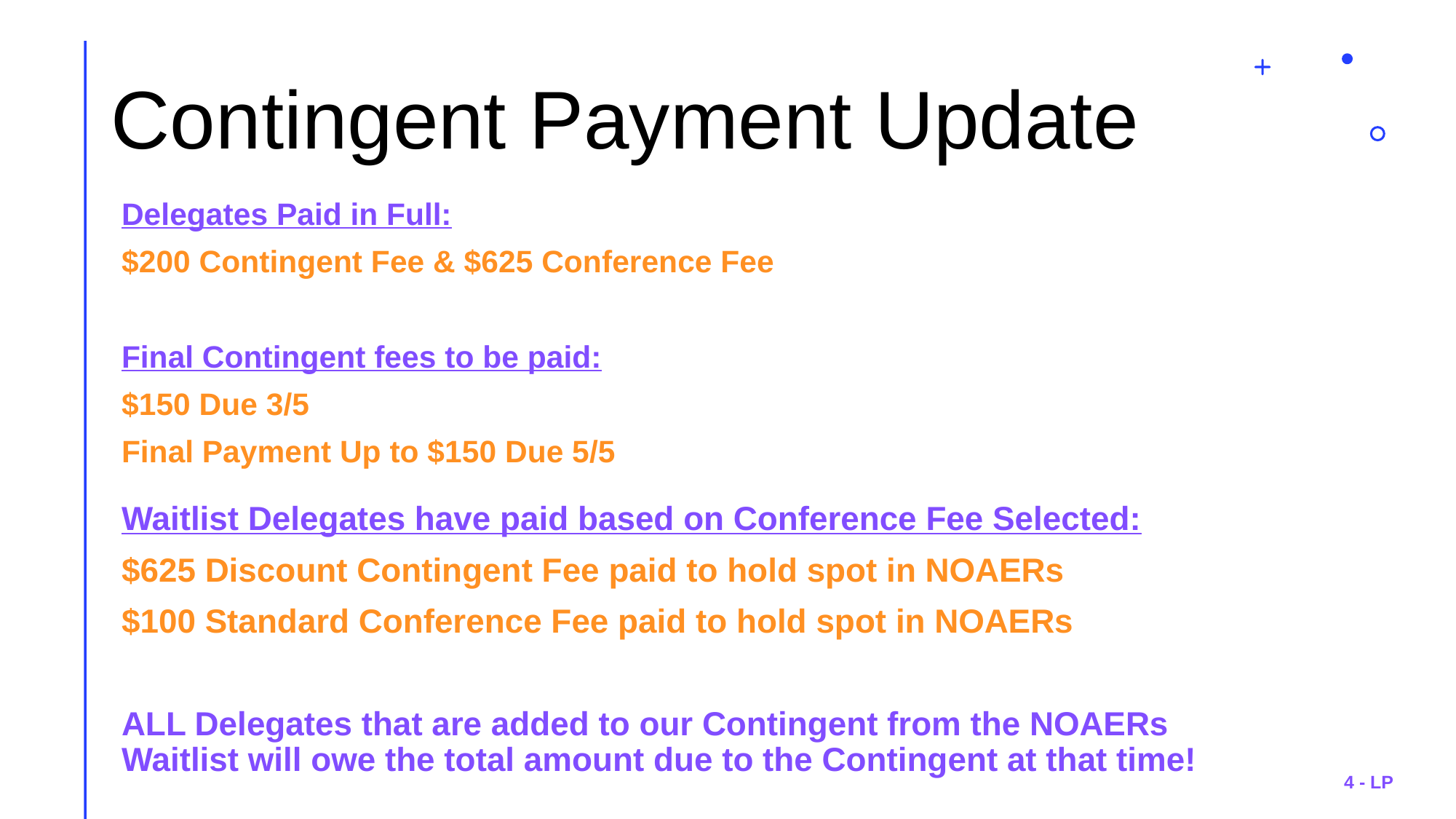

# Contingent Payment Update
Delegates Paid in Full:
$200 Contingent Fee & $625 Conference Fee

Final Contingent fees to be paid:
$150 Due 3/5
Final Payment Up to $150 Due 5/5
Waitlist Delegates have paid based on Conference Fee Selected:
$625 Discount Contingent Fee paid to hold spot in NOAERs
$100 Standard Conference Fee paid to hold spot in NOAERs

ALL Delegates that are added to our Contingent from the NOAERs Waitlist will owe the total amount due to the Contingent at that time!
4 - LP